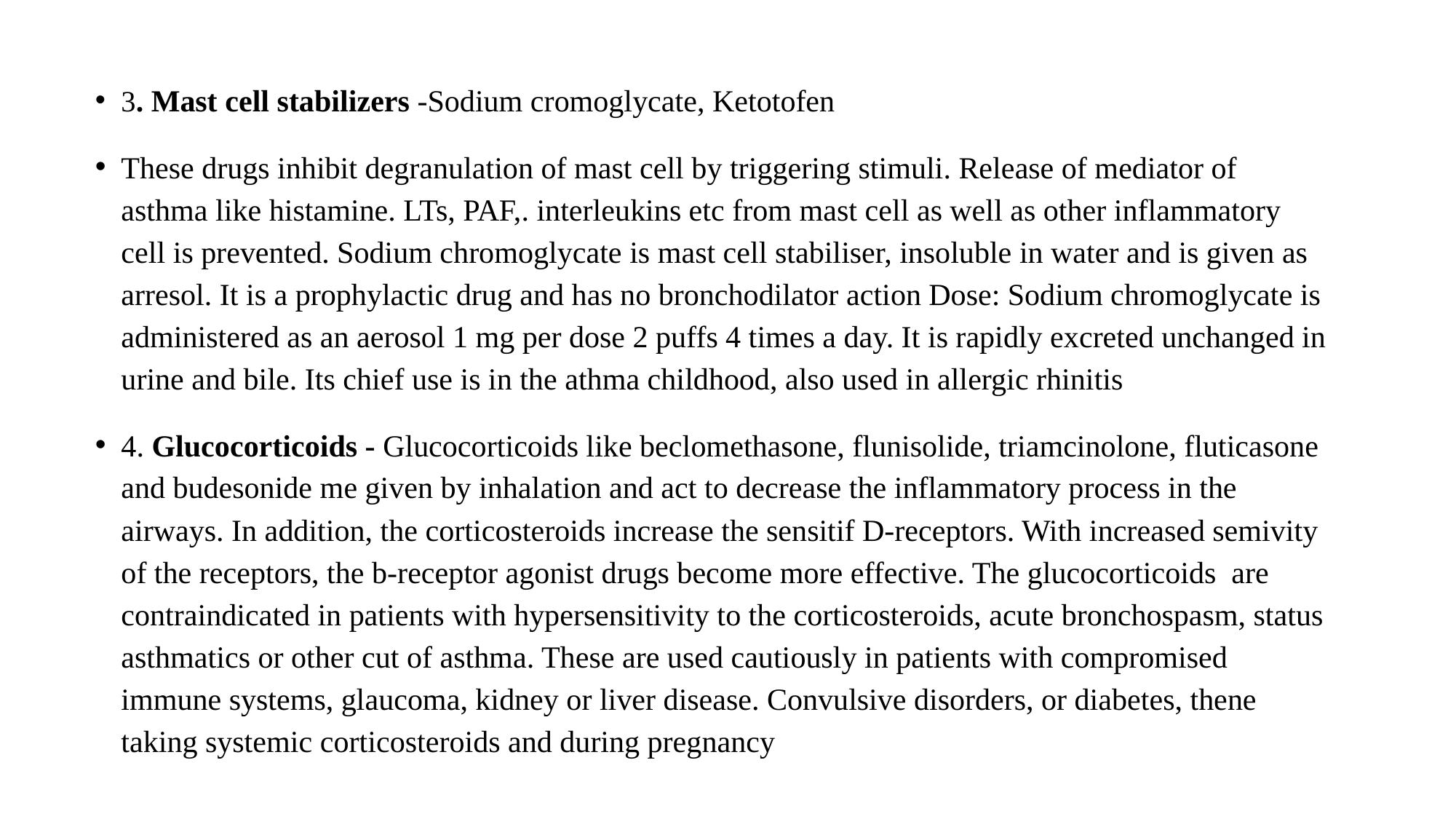

3. Mast cell stabilizers -Sodium cromoglycate, Ketotofen
These drugs inhibit degranulation of mast cell by triggering stimuli. Release of mediator of asthma like histamine. LTs, PAF,. interleukins etc from mast cell as well as other inflammatory cell is prevented. Sodium chromoglycate is mast cell stabiliser, insoluble in water and is given as arresol. It is a prophylactic drug and has no bronchodilator action Dose: Sodium chromoglycate is administered as an aerosol 1 mg per dose 2 puffs 4 times a day. It is rapidly excreted unchanged in urine and bile. Its chief use is in the athma childhood, also used in allergic rhinitis
4. Glucocorticoids - Glucocorticoids like beclomethasone, flunisolide, triamcinolone, fluticasone and budesonide me given by inhalation and act to decrease the inflammatory process in the airways. In addition, the corticosteroids increase the sensitif D-receptors. With increased semivity of the receptors, the b-receptor agonist drugs become more effective. The glucocorticoids  are contraindicated in patients with hypersensitivity to the corticosteroids, acute bronchospasm, status asthmatics or other cut of asthma. These are used cautiously in patients with compromised immune systems, glaucoma, kidney or liver disease. Convulsive disorders, or diabetes, thene taking systemic corticosteroids and during pregnancy